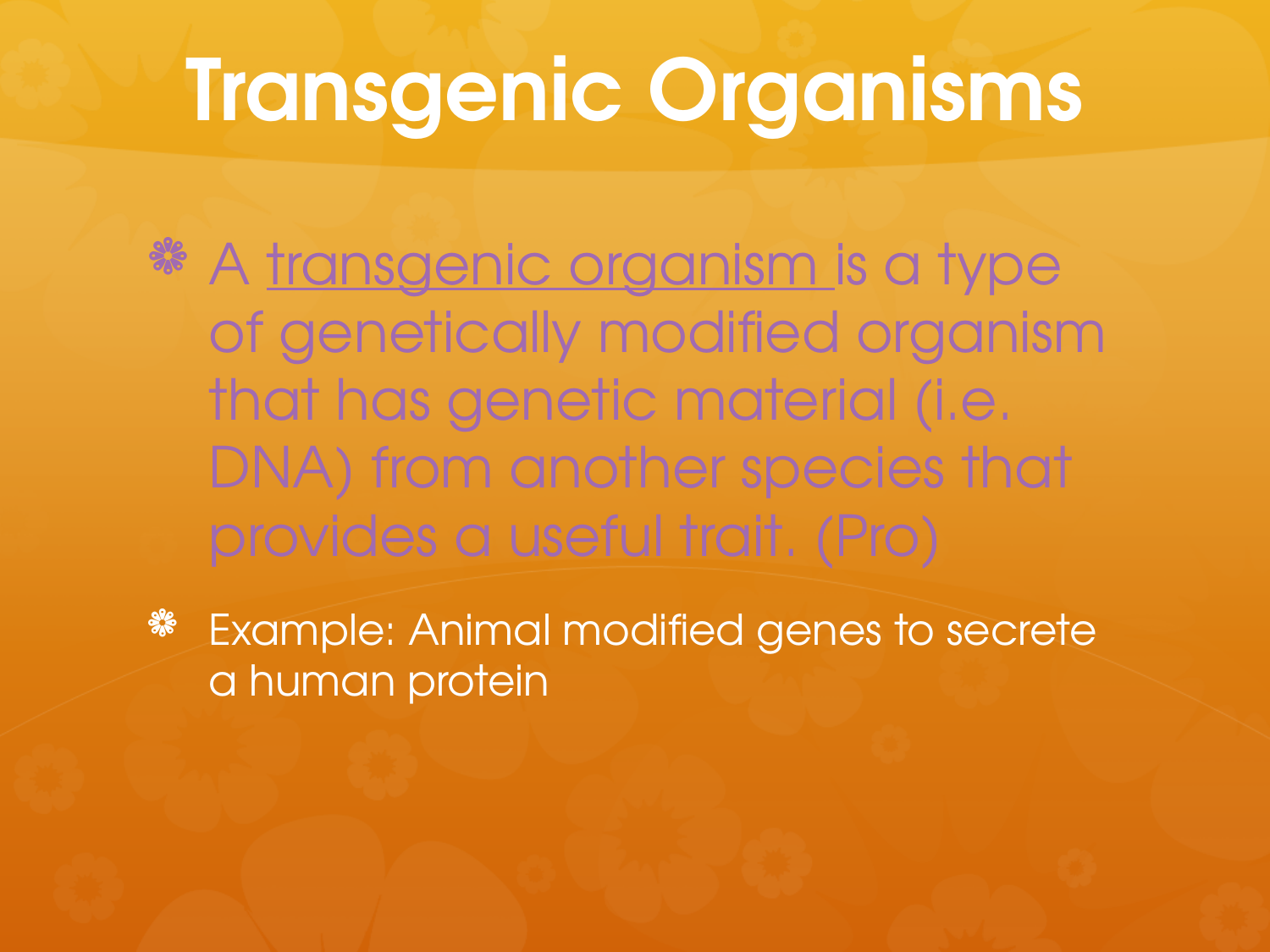

# Transgenic Organisms
A transgenic organism is a type of genetically modified organism that has genetic material (i.e. DNA) from another species that provides a useful trait. (Pro)
Example: Animal modified genes to secrete a human protein